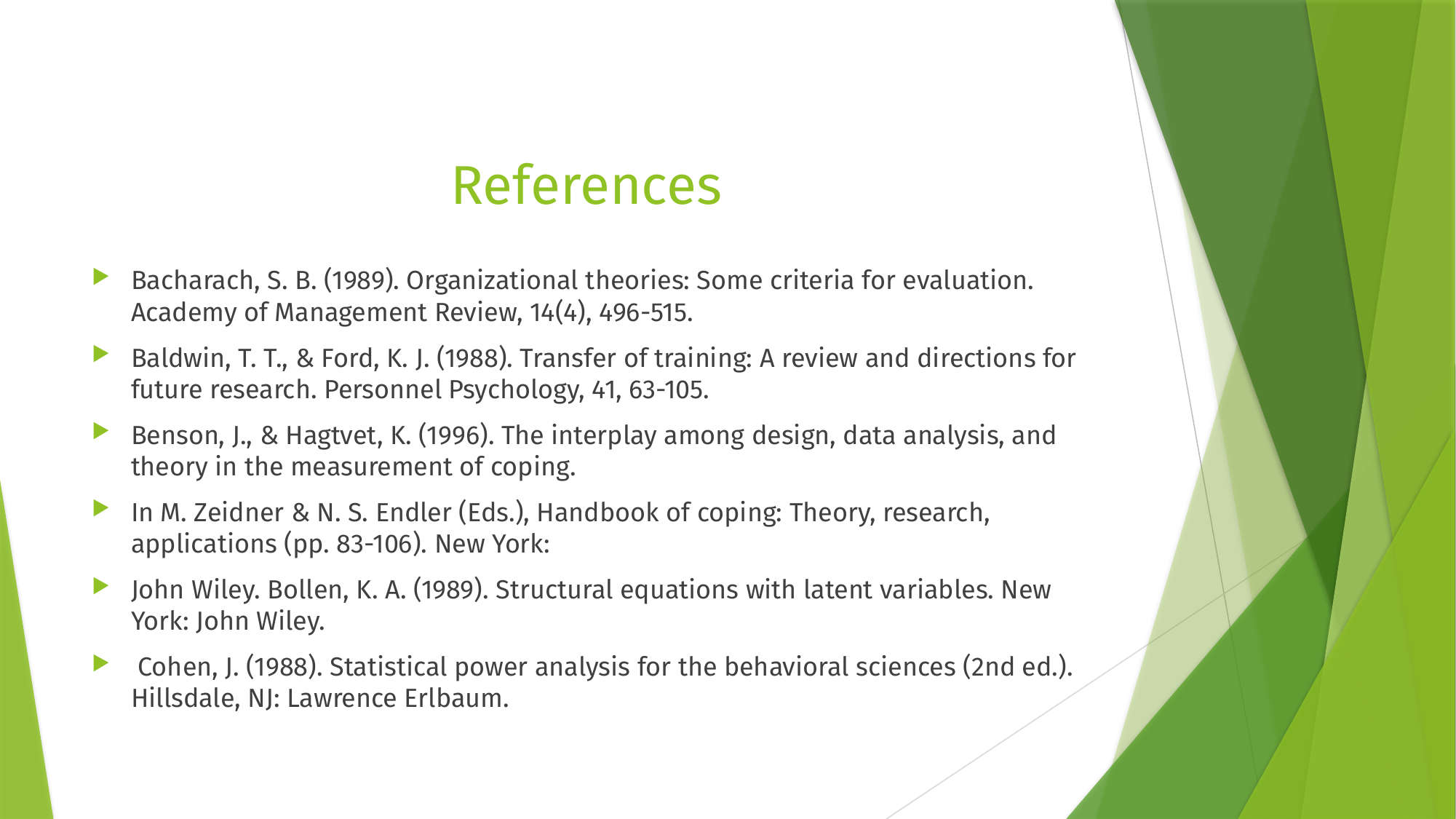

# References
Bacharach, S. B. (1989). Organizational theories: Some criteria for evaluation. Academy of Management Review, 14(4), 496-515.
Baldwin, T. T., & Ford, K. J. (1988). Transfer of training: A review and directions for future research. Personnel Psychology, 41, 63-105.
Benson, J., & Hagtvet, K. (1996). The interplay among design, data analysis, and theory in the measurement of coping.
In M. Zeidner & N. S. Endler (Eds.), Handbook of coping: Theory, research, applications (pp. 83-106). New York:
John Wiley. Bollen, K. A. (1989). Structural equations with latent variables. New York: John Wiley.
 Cohen, J. (1988). Statistical power analysis for the behavioral sciences (2nd ed.). Hillsdale, NJ: Lawrence Erlbaum.